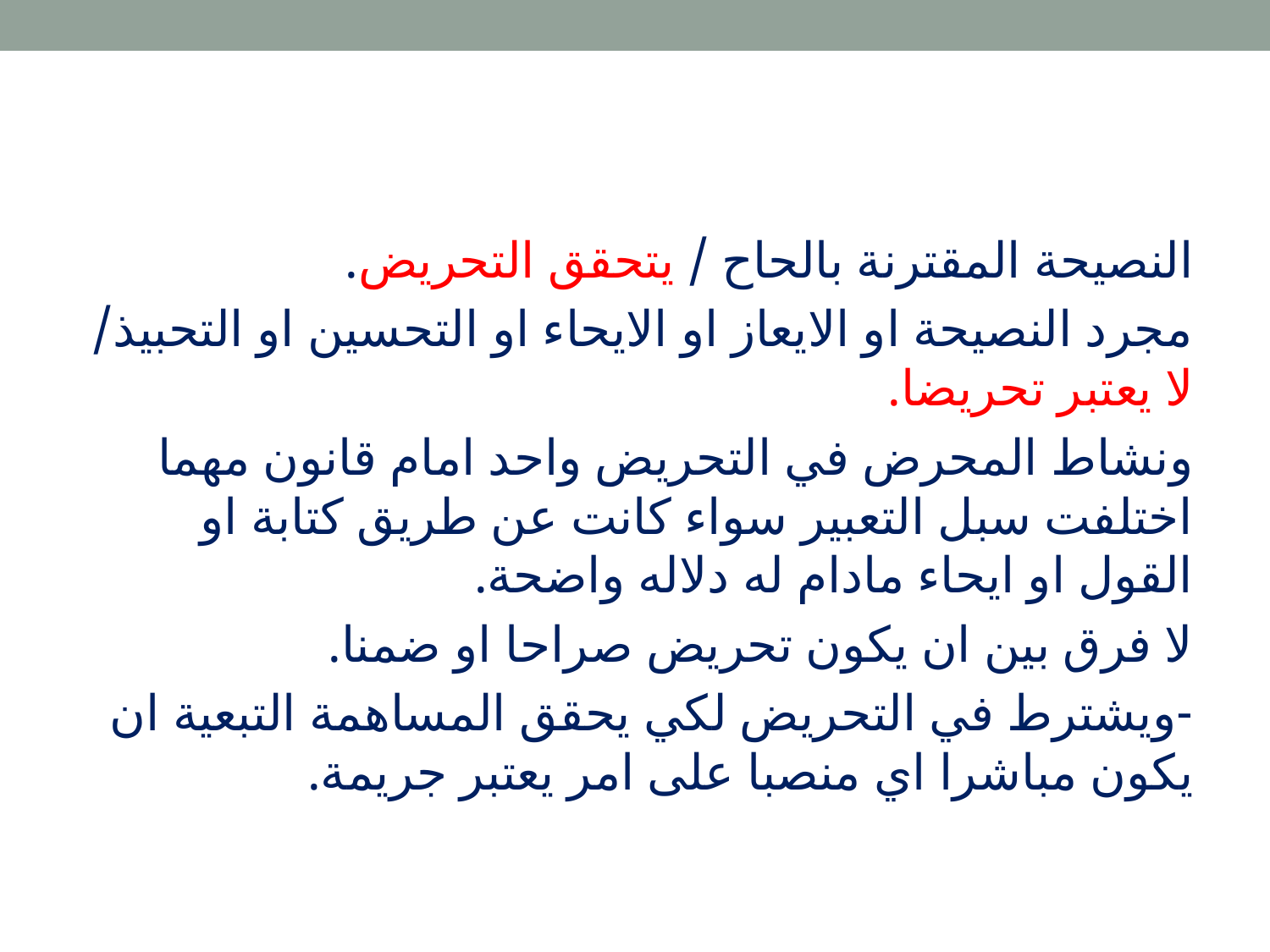

النصيحة المقترنة بالحاح / يتحقق التحريض.
مجرد النصيحة او الايعاز او الايحاء او التحسين او التحبيذ/ لا يعتبر تحريضا.
ونشاط المحرض في التحريض واحد امام قانون مهما اختلفت سبل التعبير سواء كانت عن طريق كتابة او القول او ايحاء مادام له دلاله واضحة.
لا فرق بين ان يكون تحريض صراحا او ضمنا.
-ويشترط في التحريض لكي يحقق المساهمة التبعية ان يكون مباشرا اي منصبا على امر يعتبر جريمة.